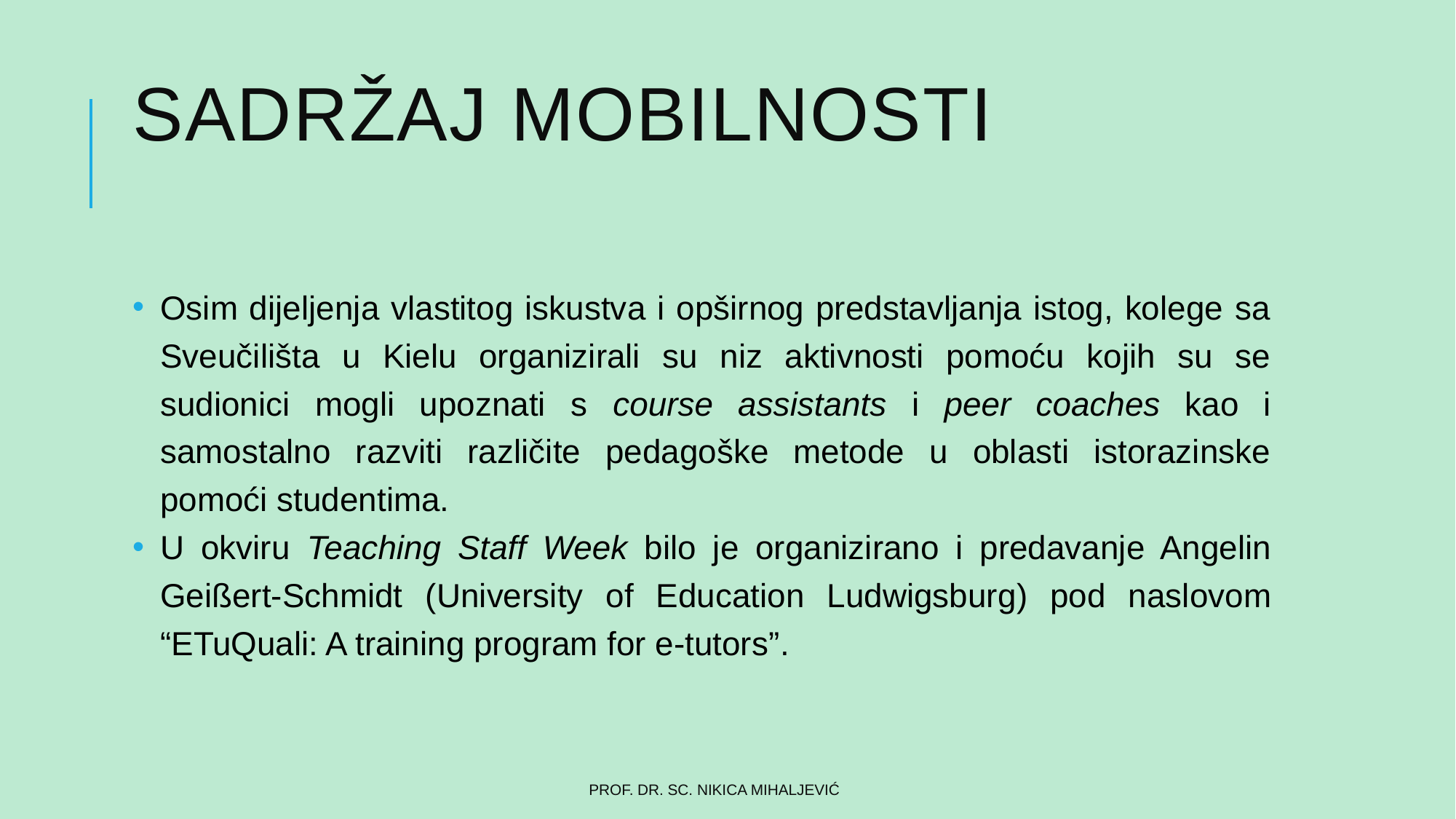

# SADRŽAJ MOBILNOSTI
Osim dijeljenja vlastitog iskustva i opširnog predstavljanja istog, kolege sa Sveučilišta u Kielu organizirali su niz aktivnosti pomoću kojih su se sudionici mogli upoznati s course assistants i peer coaches kao i samostalno razviti različite pedagoške metode u oblasti istorazinske pomoći studentima.
U okviru Teaching Staff Week bilo je organizirano i predavanje Angelin Geißert-Schmidt (University of Education Ludwigsburg) pod naslovom “ETuQuali: A training program for e-tutors”.

prof. dr. sc. Nikica Mihaljević